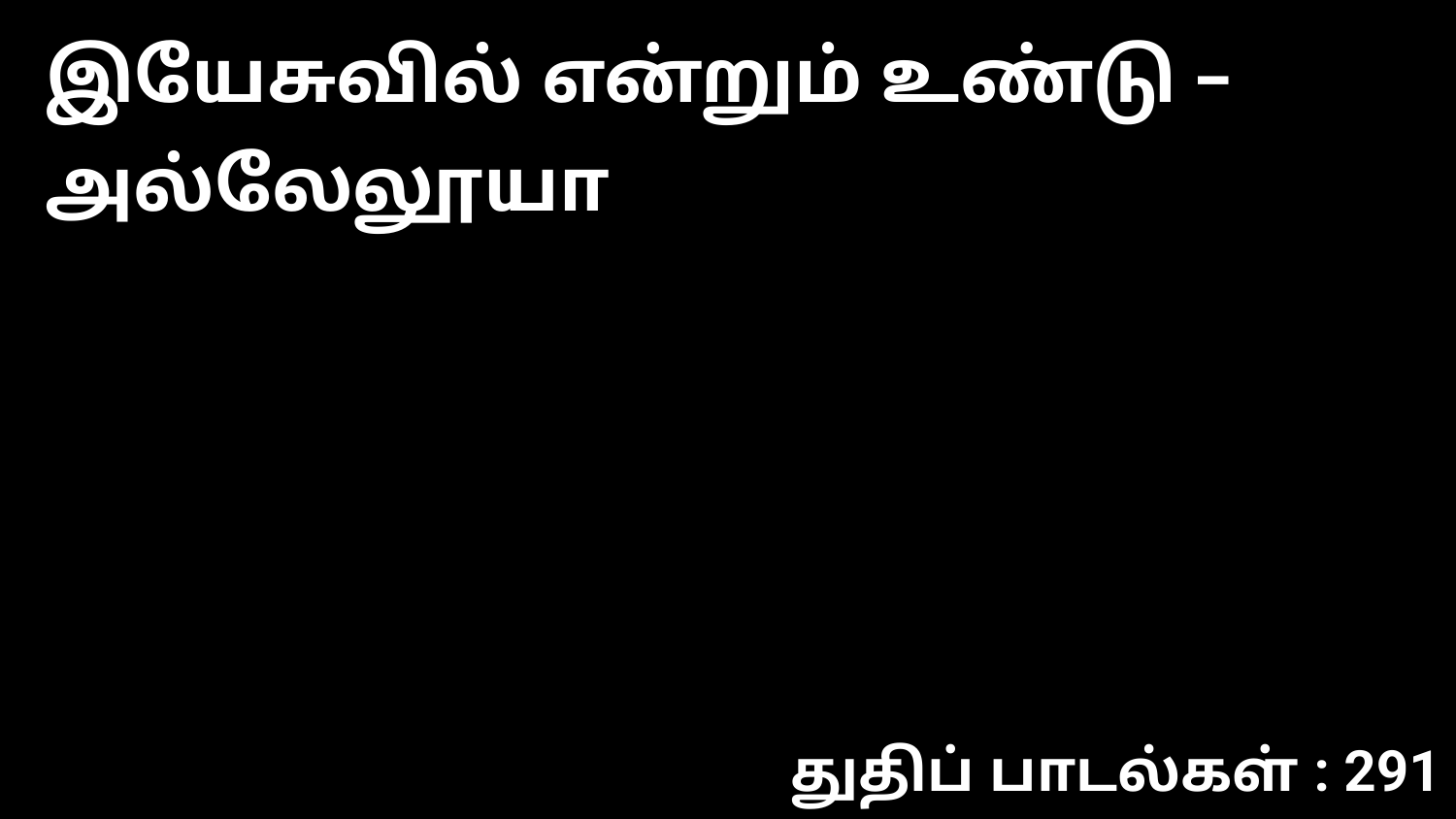

இயேசுவில் என்றும் உண்டு – அல்லேலூயா
துதிப் பாடல்கள் : 291